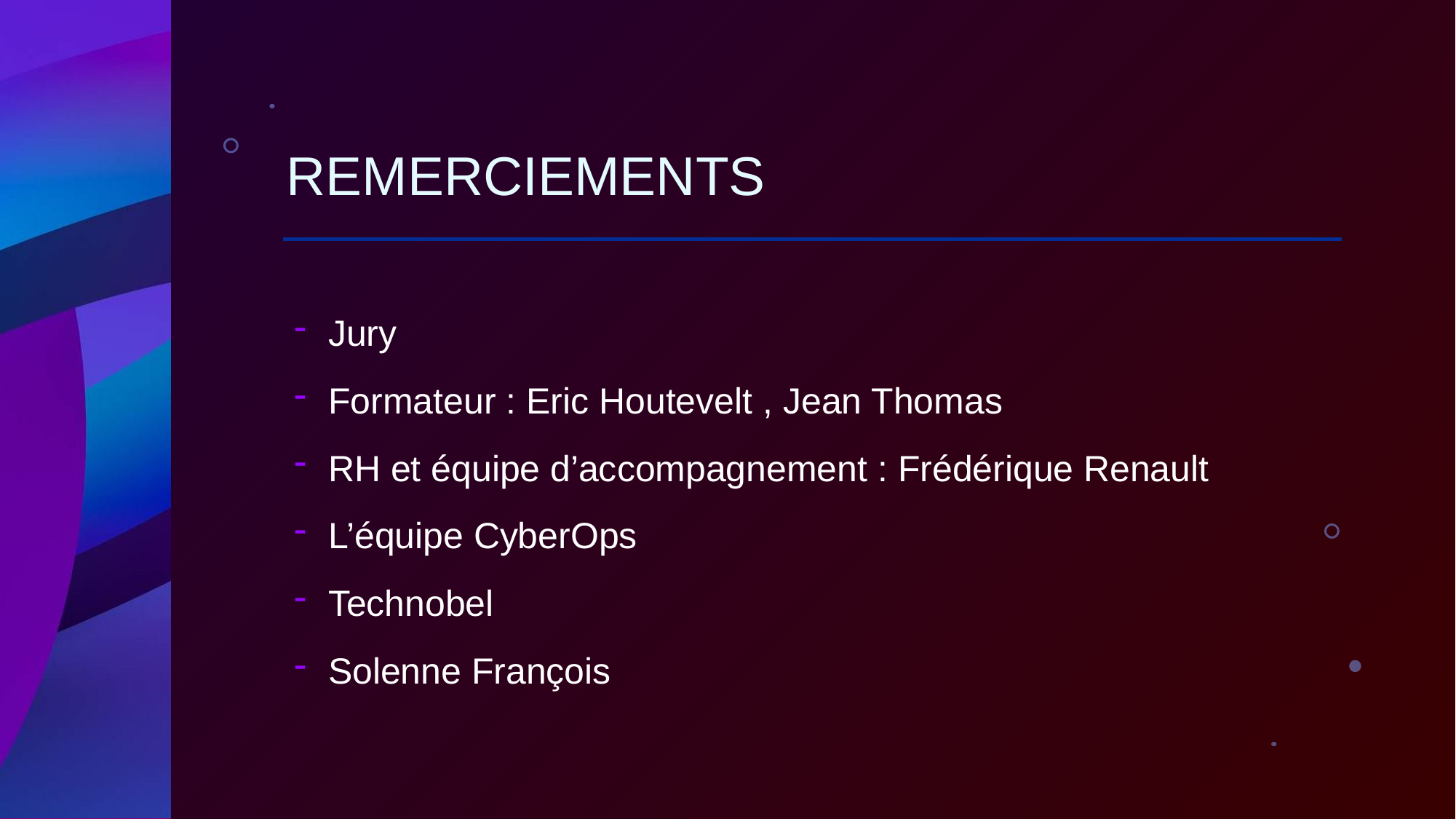

# Remerciements
Jury
Formateur : Eric Houtevelt , Jean Thomas
RH et équipe d’accompagnement : Frédérique Renault
L’équipe CyberOps
Technobel
Solenne François